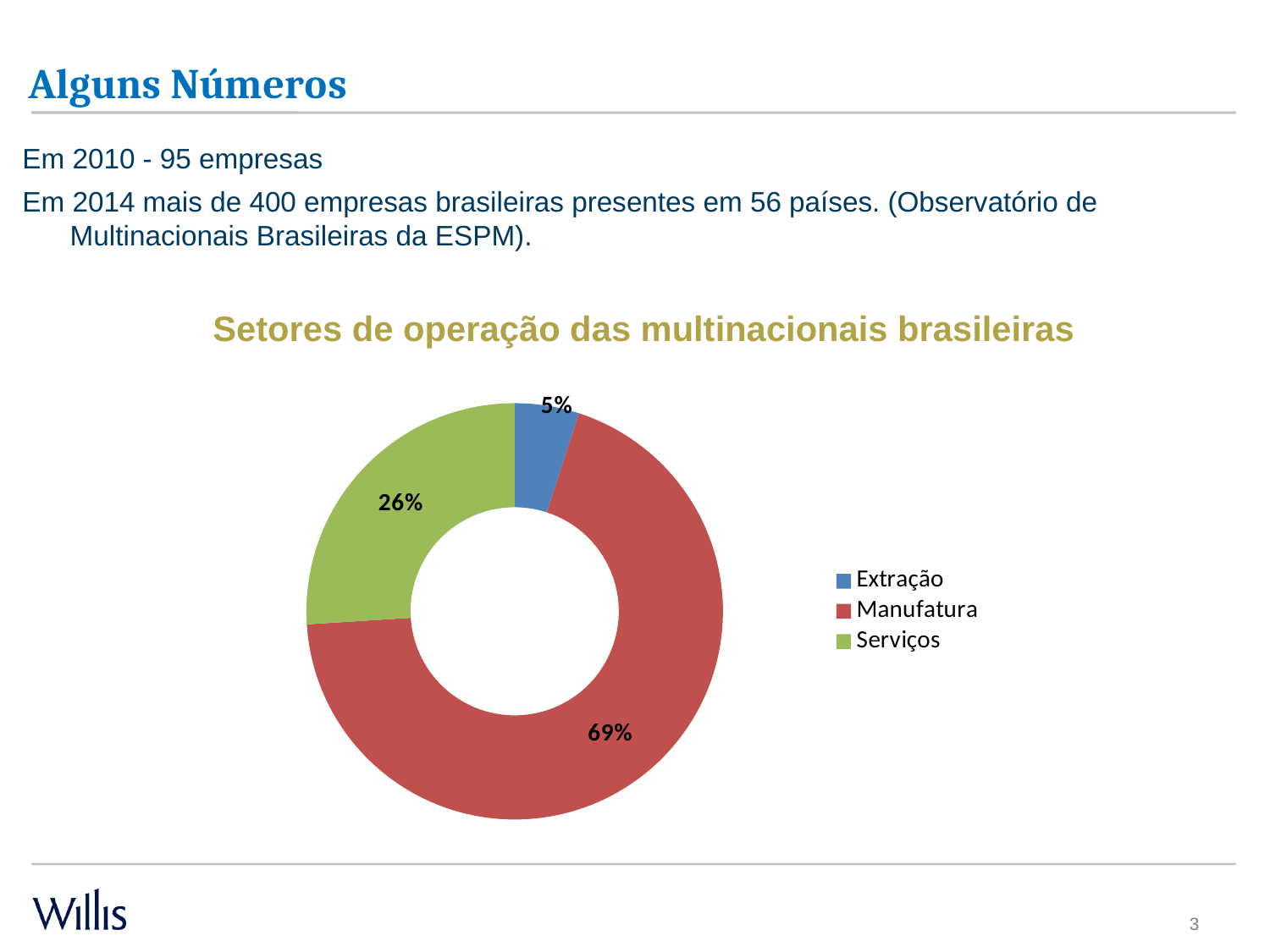

# Alguns Números
Em 2010 - 95 empresas
Em 2014 mais de 400 empresas brasileiras presentes em 56 países. (Observatório de Multinacionais Brasileiras da ESPM).

Setores de operação das multinacionais brasileiras

### Chart

| Category |  |
|---|---|
| Extração | 0.05 |
| Manufatura | 0.69 |
| Serviços | 0.26 |